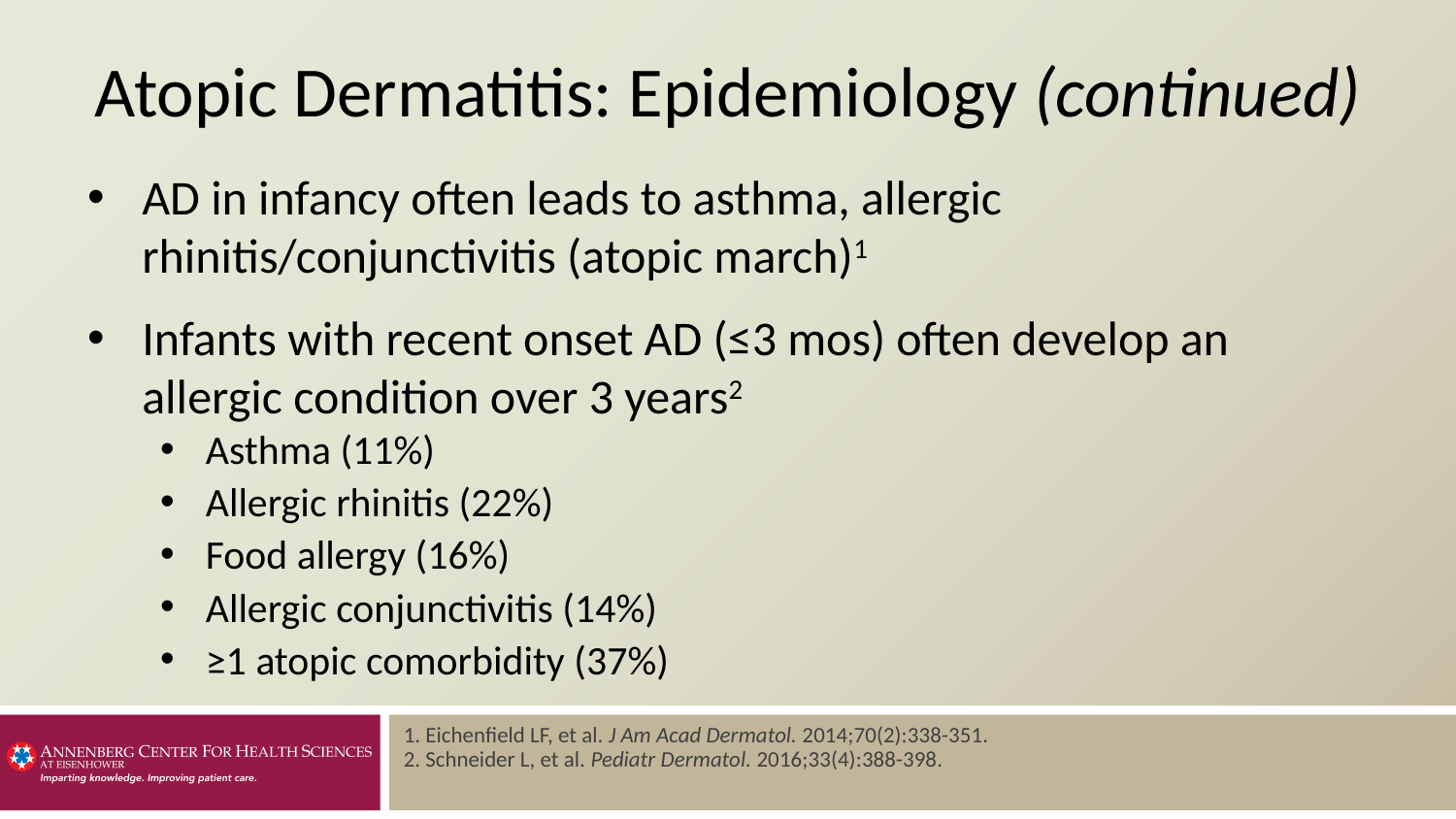

# Atopic Dermatitis: Epidemiology (continued)
AD in infancy often leads to asthma, allergic rhinitis/conjunctivitis (atopic march)1
Infants with recent onset AD (≤3 mos) often develop an allergic condition over 3 years2
Asthma (11%)
Allergic rhinitis (22%)
Food allergy (16%)
Allergic conjunctivitis (14%)
≥1 atopic comorbidity (37%)
1. Eichenfield LF, et al. J Am Acad Dermatol. 2014;70(2):338-351.
2. Schneider L, et al. Pediatr Dermatol. 2016;33(4):388-398.